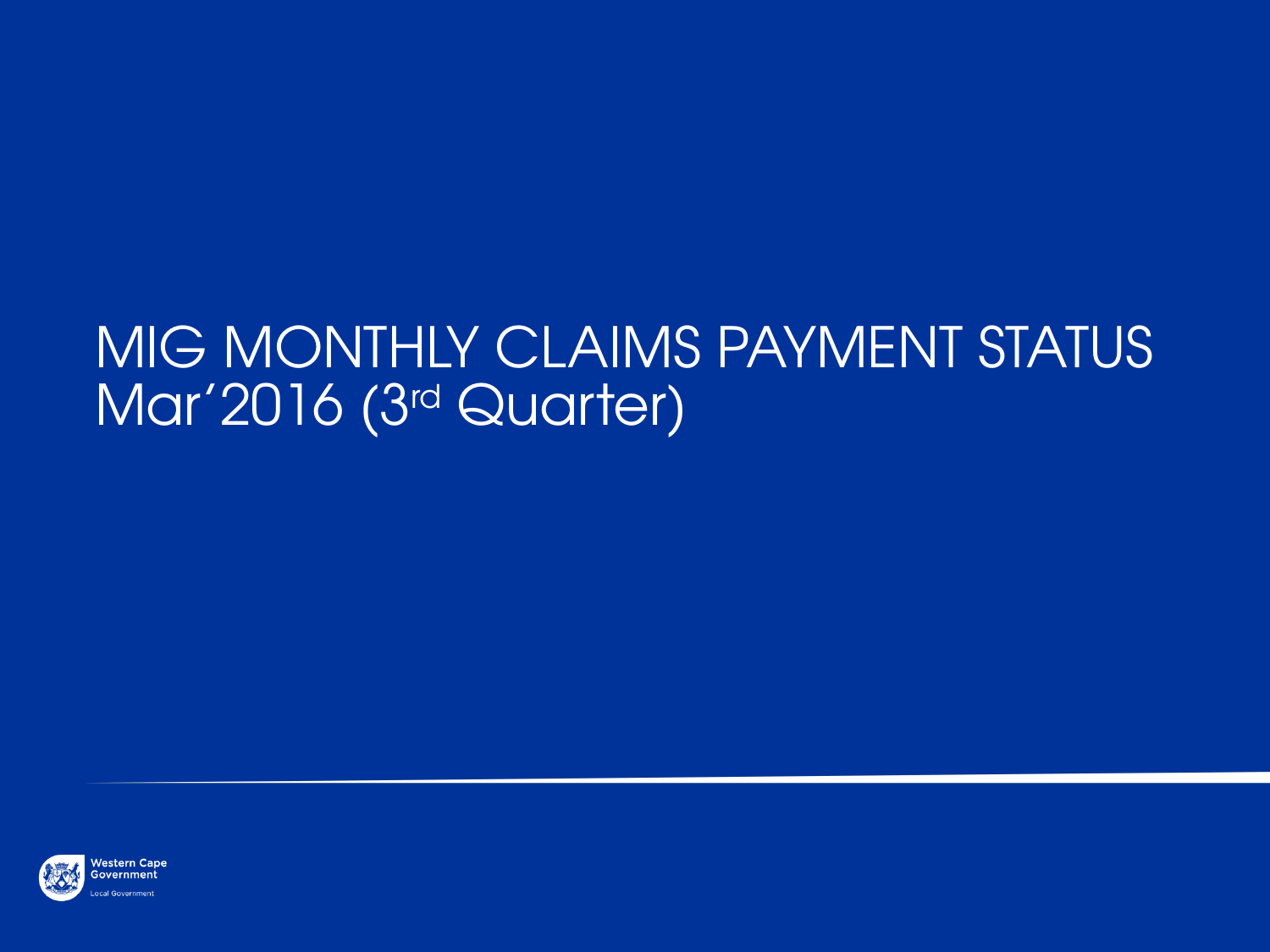

MIG MONTHLY CLAIMS PAYMENT STATUS
Mar’2016 (3rd Quarter)